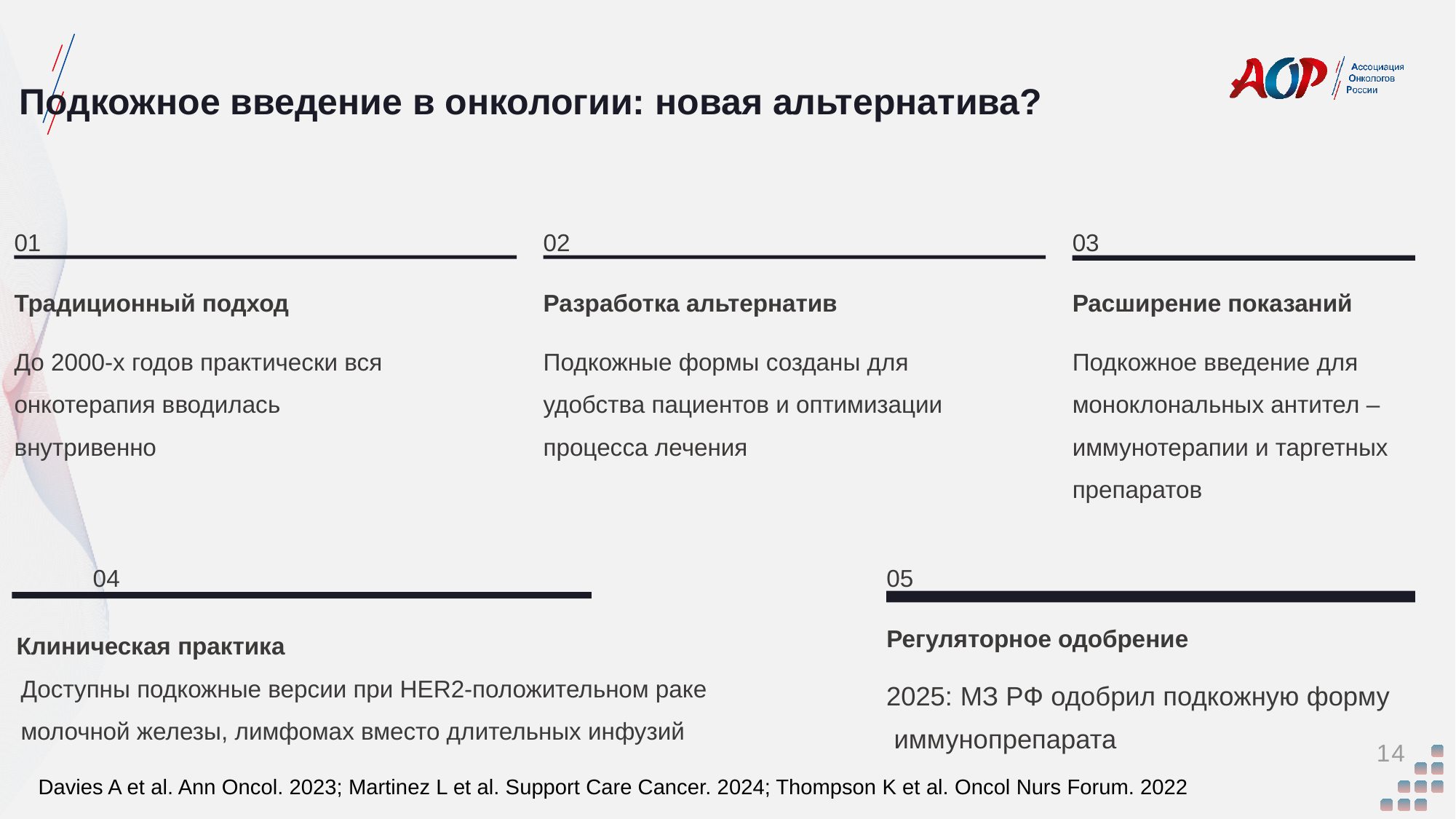

Подкожное введение в онкологии: новая альтернатива?
01
02
03

Традиционный подход
Разработка альтернатив
Расширение показаний
До 2000-х годов практически вся онкотерапия вводилась внутривенно
Подкожные формы созданы для удобства пациентов и оптимизации процесса лечения
Подкожное введение для моноклональных антител – иммунотерапии и таргетных препаратов
04
05

Регуляторное одобрение
Клиническая практика
Доступны подкожные версии при HER2-положительном раке молочной железы, лимфомах вместо длительных инфузий
2025: МЗ РФ одобрил подкожную форму
 иммунопрепарата
14
Davies A et al. Ann Oncol. 2023; Martinez L et al. Support Care Cancer. 2024; Thompson K et al. Oncol Nurs Forum. 2022